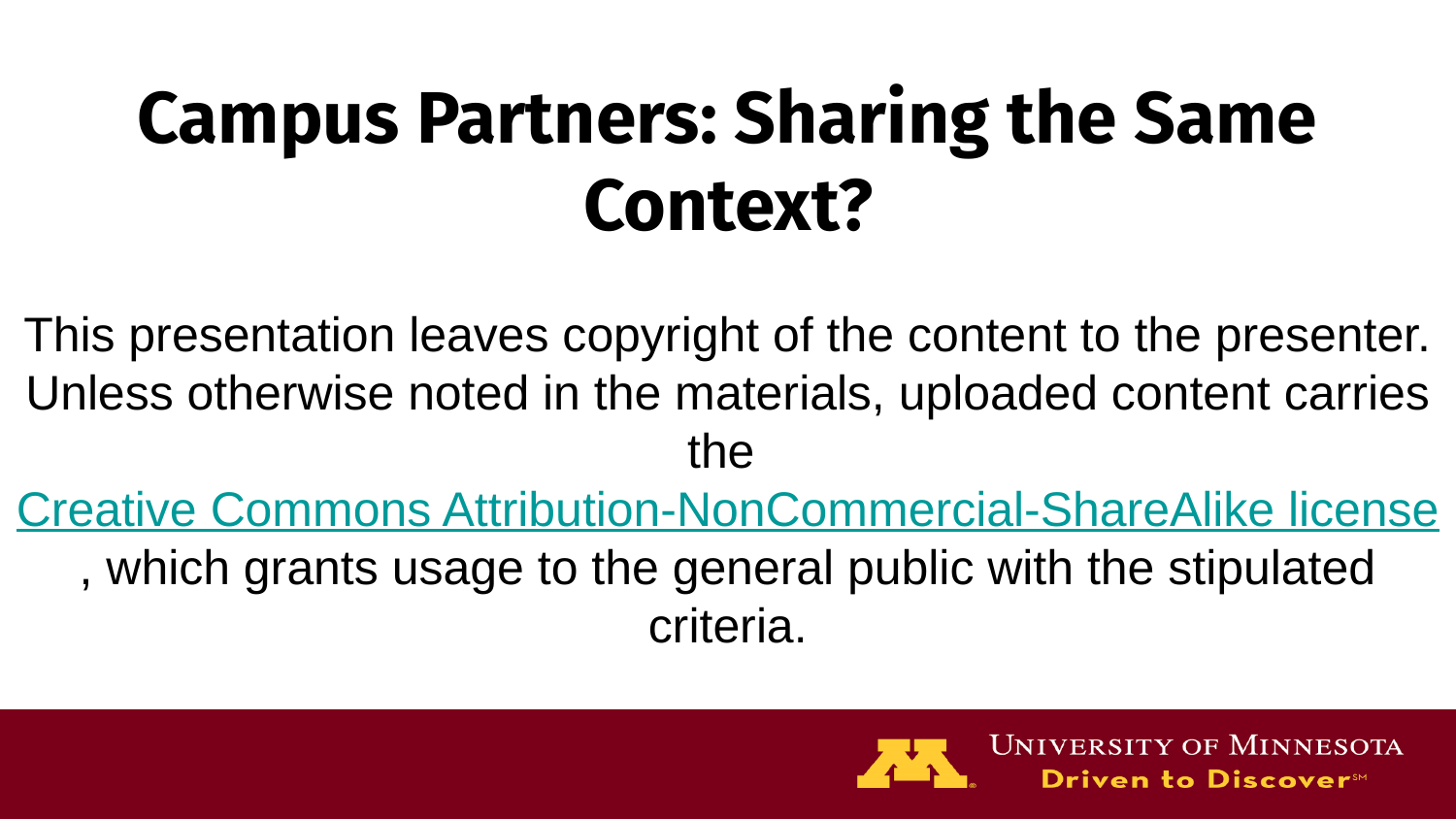

Campus Partners: Sharing the Same Context?

This presentation leaves copyright of the content to the presenter. Unless otherwise noted in the materials, uploaded content carries the Creative Commons Attribution-NonCommercial-ShareAlike license, which grants usage to the general public with the stipulated criteria.